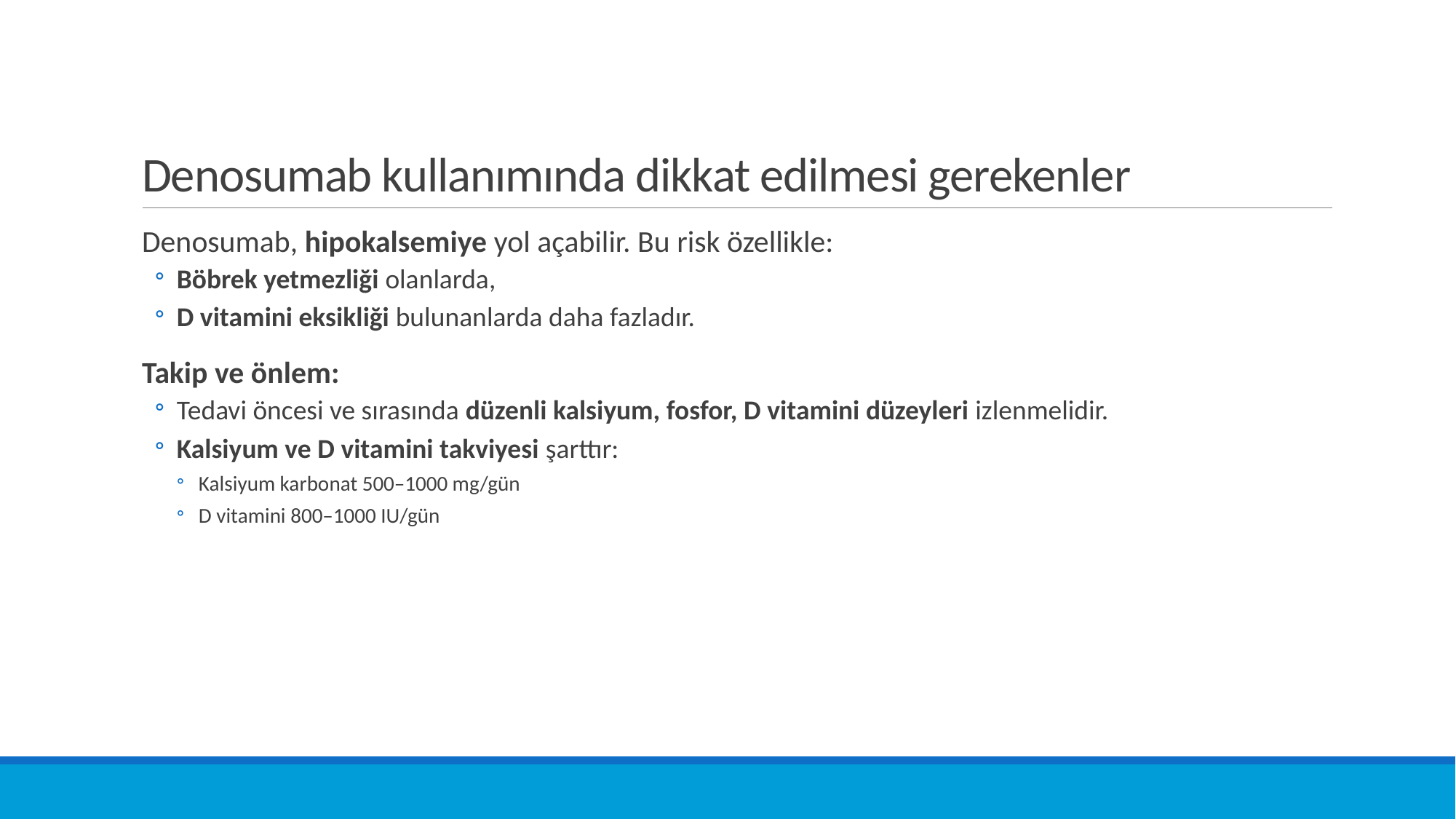

# Denosumab kullanımında dikkat edilmesi gerekenler
Denosumab, hipokalsemiye yol açabilir. Bu risk özellikle:
Böbrek yetmezliği olanlarda,
D vitamini eksikliği bulunanlarda daha fazladır.
Takip ve önlem:
Tedavi öncesi ve sırasında düzenli kalsiyum, fosfor, D vitamini düzeyleri izlenmelidir.
Kalsiyum ve D vitamini takviyesi şarttır:
Kalsiyum karbonat 500–1000 mg/gün
D vitamini 800–1000 IU/gün